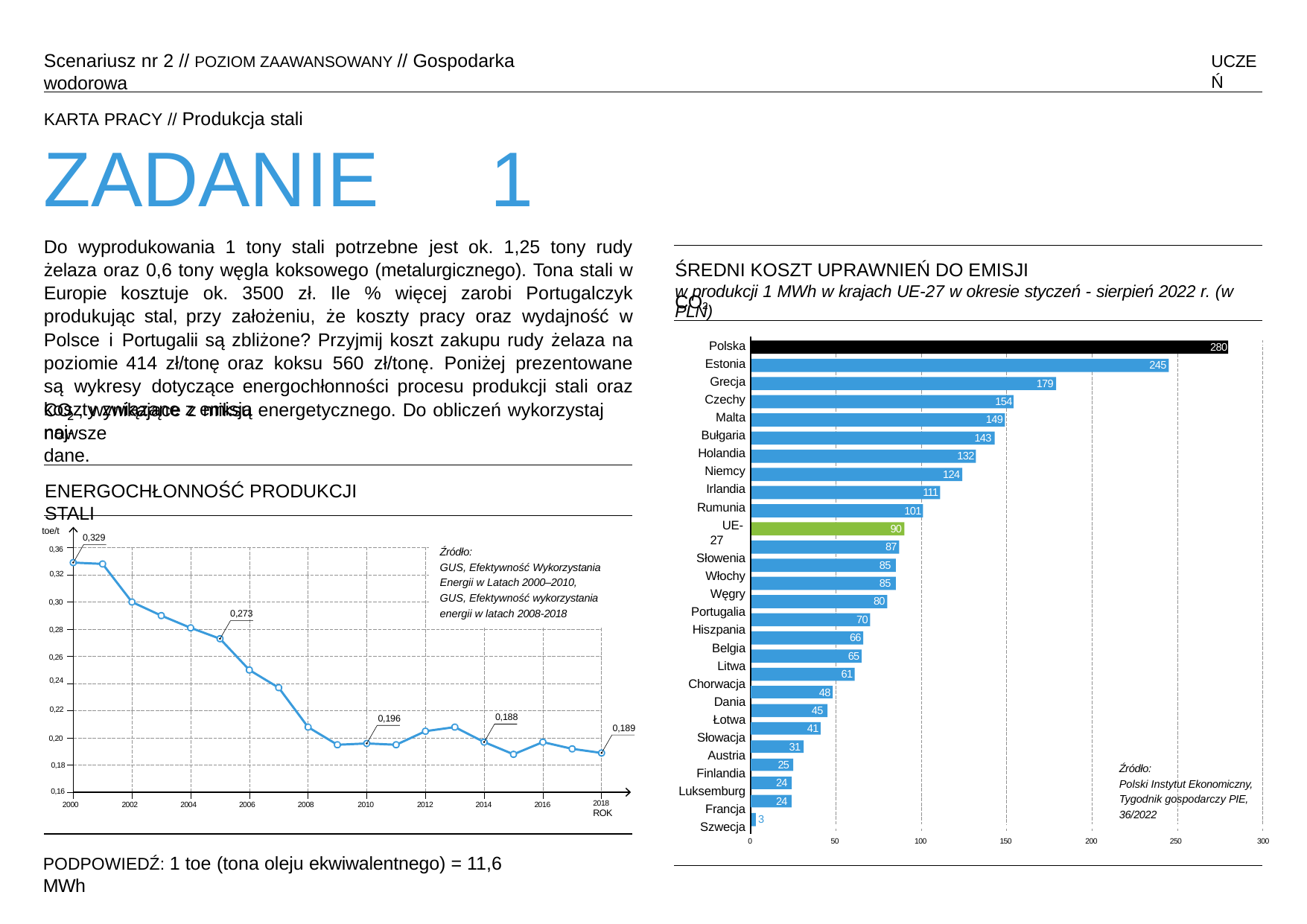

# Scenariusz nr 2 // POZIOM ZAAWANSOWANY // Gospodarka wodorowa
UCZEŃ

KARTA PRACY // Produkcja stali
ZADANIE	1
Do wyprodukowania 1 tony stali potrzebne jest ok. 1,25 tony rudy żelaza oraz 0,6 tony węgla koksowego (metalurgicznego). Tona stali w Europie kosztuje ok. 3500 zł. Ile % więcej zarobi Portugalczyk produkując stal, przy założeniu, że koszty pracy oraz wydajność w Polsce i Portugalii są zbliżone? Przyjmij koszt zakupu rudy żelaza na poziomie 414 zł/tonę oraz koksu 560 zł/tonę. Poniżej prezentowane są wykresy dotyczące energochłonności procesu produkcji stali oraz koszty związane z emisją

ŚREDNI KOSZT UPRAWNIEŃ DO EMISJI CO²
w produkcji 1 MWh w krajach UE-27 w okresie styczeń - sierpień 2022 r. (w PLN)

Polska Estonia Grecja Czechy Malta Bułgaria Holandia Niemcy Irlandia Rumunia
UE-27
Słowenia Włochy Węgry Portugalia Hiszpania
Belgia Litwa Chorwacja
Dania Łotwa Słowacja Austria Finlandia Luksemburg
Francja Szwecja

280

245
179
154
CO , wynikające z miksu energetycznego. Do obliczeń wykorzystaj naj-
²
149
nowsze dane.
143
132

124
ENERGOCHŁONNOŚĆ PRODUKCJI STALI
111
101

90
toe/t
0,36

0,329
87
Źródło:
GUS, Efektywność Wykorzystania Energii w Latach 2000–2010, GUS, Efektywność wykorzystania energii w latach 2008-2018

85

0,32
85

80
0,30

0,273
70

0,28

66

65
0,26

61
0,24

48
45
0,22
0,188

0,196
0,189
41

0,20

31
0,18
25
Źródło:

Polski Instytut Ekonomiczny, Tygodnik gospodarczy PIE,
24
0,16
24
2018	ROK
2000
2002
2004
2006
2008
2010
2012
2014
2016
36/2022
3

0
50
100
150
200
250
300
PODPOWIEDŹ: 1 toe (tona oleju ekwiwalentnego) = 11,6 MWh